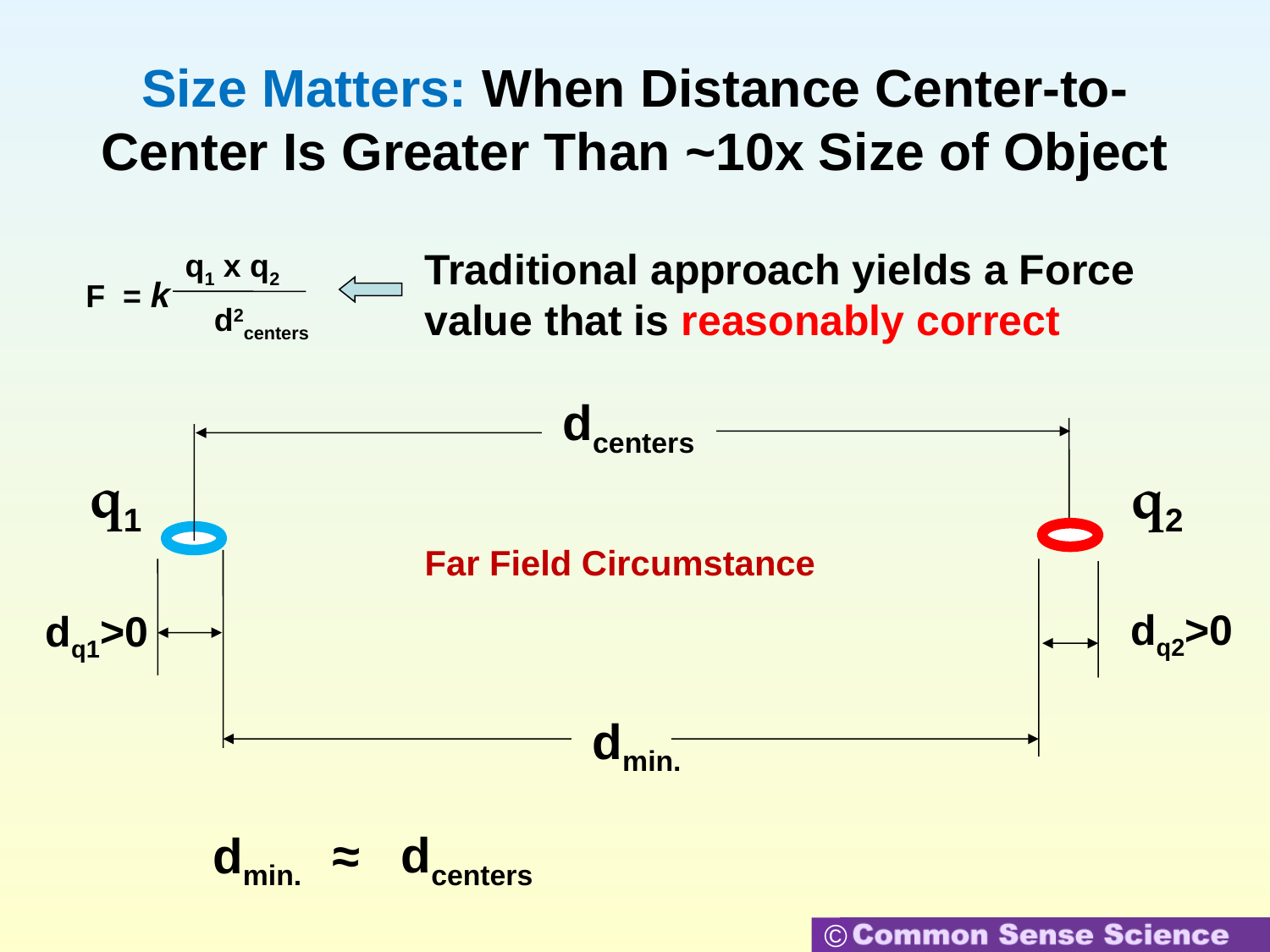

# Size Matters: When Distance Center-to-Center Is Greater Than ~10x Size of Object
Traditional approach yields a Force value that is reasonably correct

q1 x q2
F  = k

d2centers
dcenters

q1
q2

Far Field Circumstance

dq1>0

dq2>0

dmin.

~
dcenters
dmin.
~